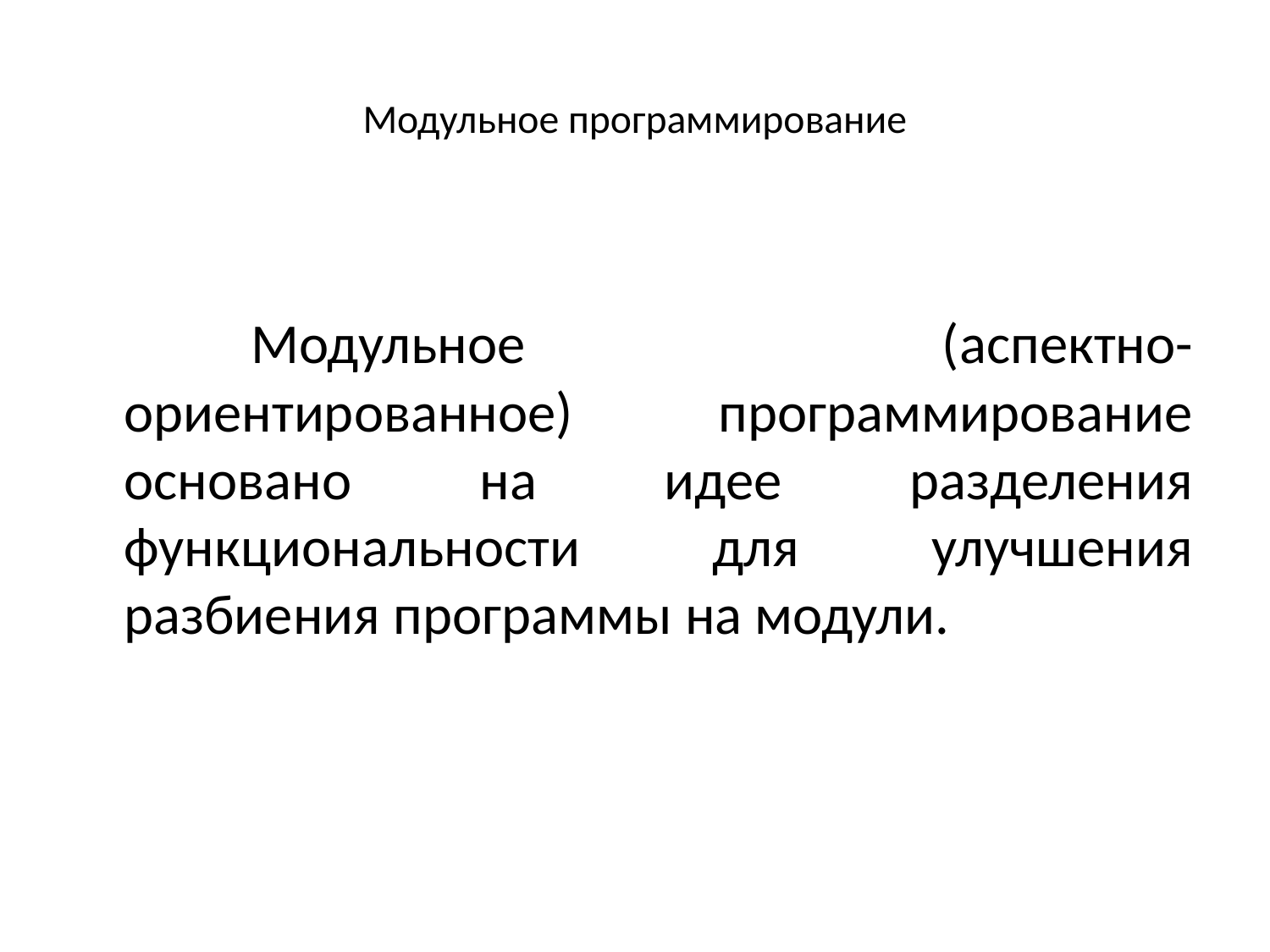

# Модульное программирование

		Модульное (аспектно-ориентированное) программирование основано на идее разделения функциональности для улучшения разбиения программы на модули.